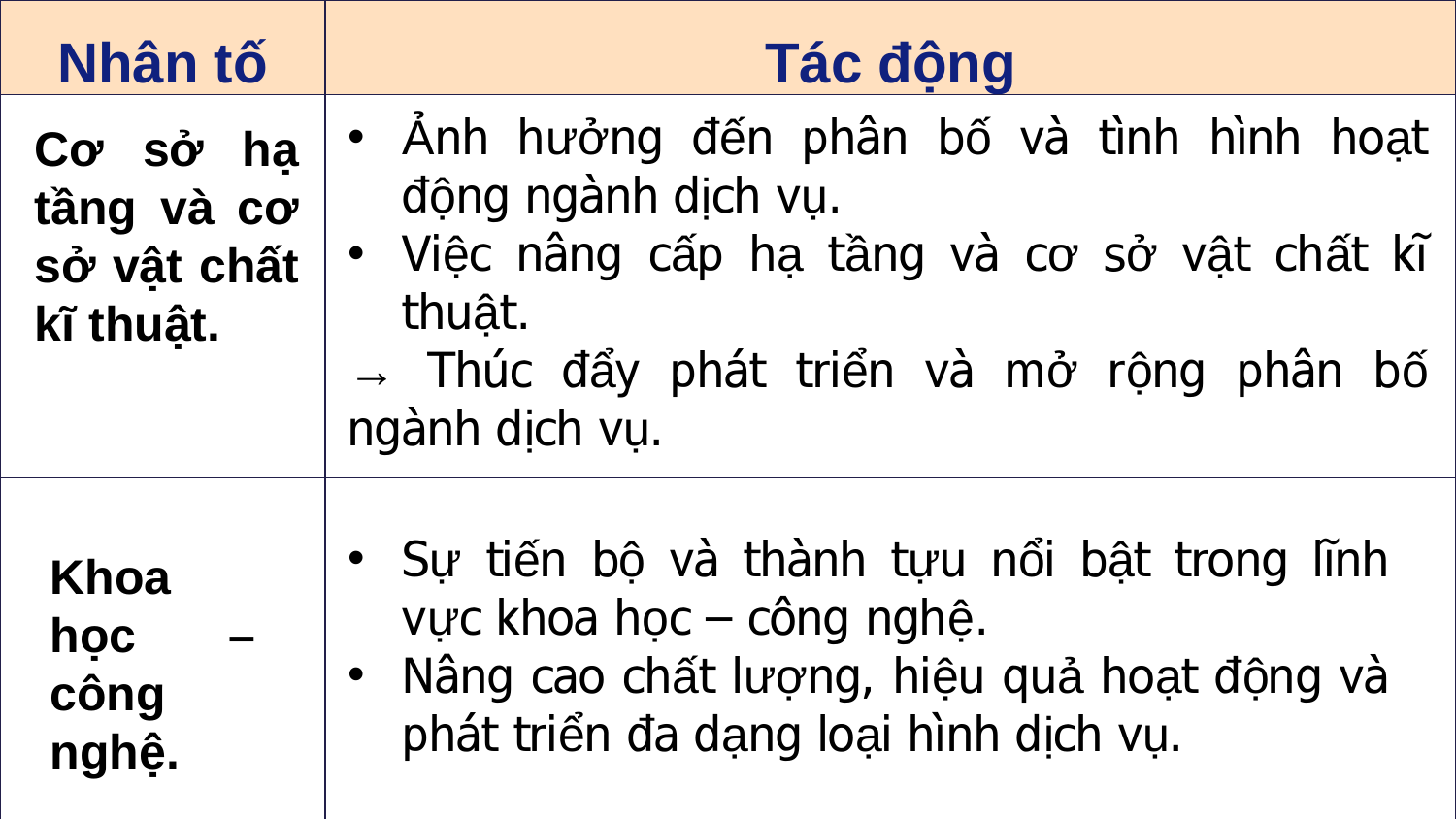

| Nhân tố | Tác động |
| --- | --- |
|  |  |
|  |  |
Ảnh hưởng đến phân bố và tình hình hoạt động ngành dịch vụ.
Việc nâng cấp hạ tầng và cơ sở vật chất kĩ thuật.
→ Thúc đẩy phát triển và mở rộng phân bố ngành dịch vụ.
Cơ sở hạ tầng và cơ sở vật chất kĩ thuật.
Sự tiến bộ và thành tựu nổi bật trong lĩnh vực khoa học – công nghệ.
Nâng cao chất lượng, hiệu quả hoạt động và phát triển đa dạng loại hình dịch vụ.
Khoa học – công nghệ.